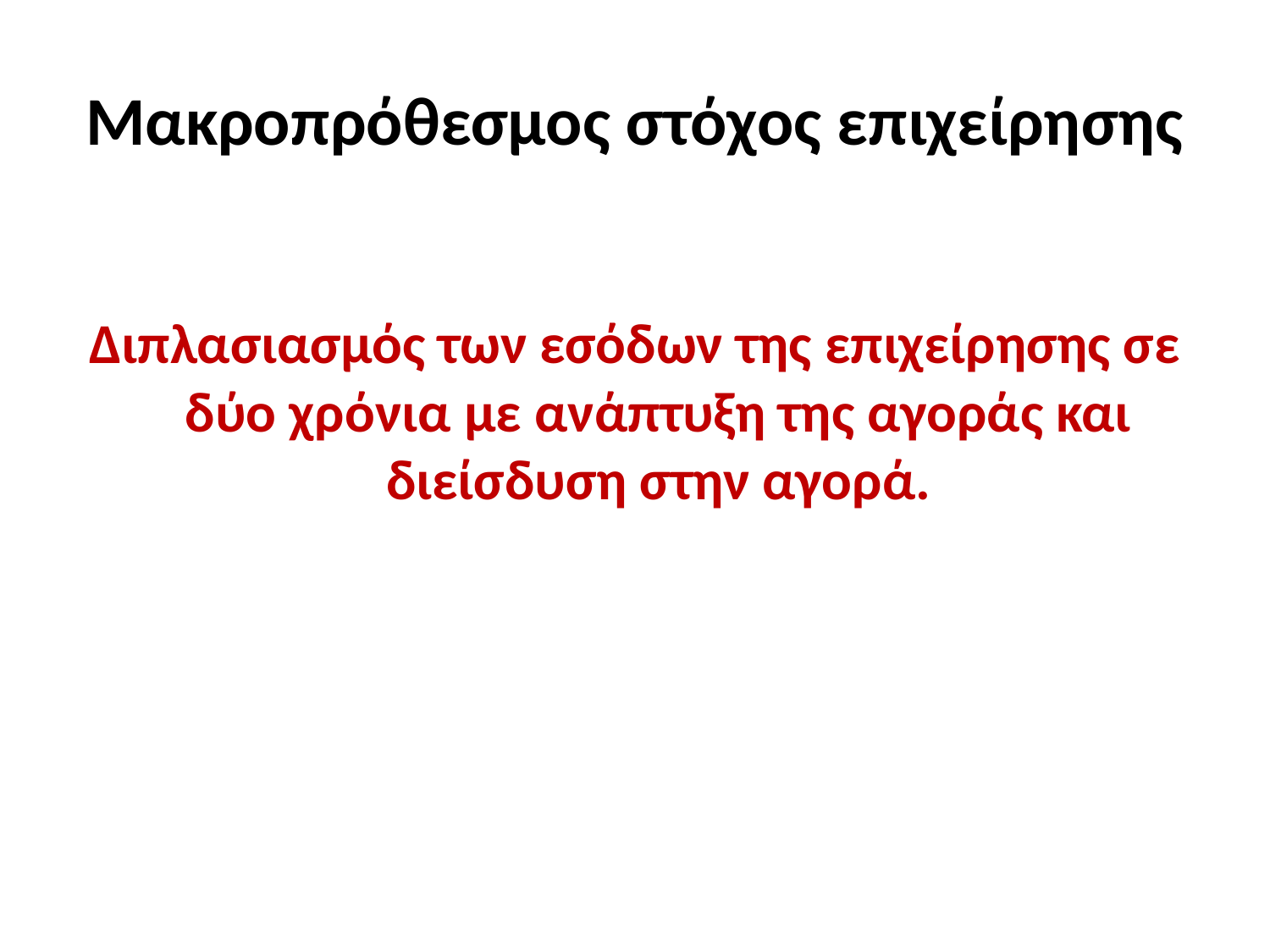

# Μακροπρόθεσμος στόχος επιχείρησης

Διπλασιασμός των εσόδων της επιχείρησης σε δύο χρόνια με ανάπτυξη της αγοράς και διείσδυση στην αγορά.